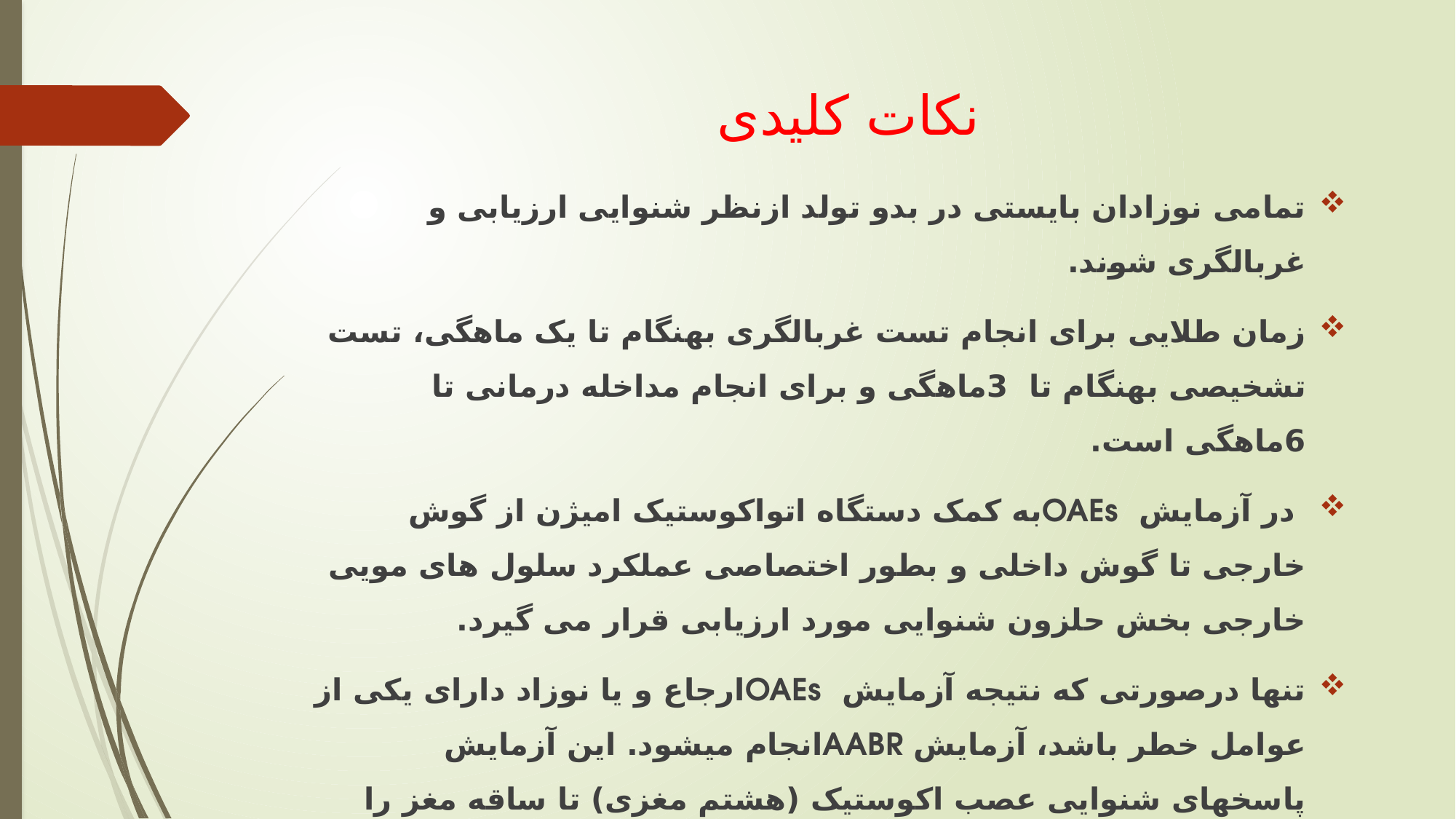

# نکات کلیدی
تمامی نوزادان بایستی در بدو تولد ازنظر شنوایی ارزیابی و غربالگری شوند.
زمان طلایی برای انجام تست غربالگری بهنگام تا یک ماهگی، تست تشخیصی بهنگام تا  3ماهگی و برای انجام مداخله درمانی تا  6ماهگی است.
 در آزمایش  OAEsبه کمک دستگاه اتواکوستیک امیژن از گوش خارجی تا گوش داخلی و بطور اختصاصی عملكرد سلول های مویی خارجی بخش حلزون شنوایی مورد ارزیابی قرار می گیرد.
تنها درصورتی که نتیجه آزمایش  OAEsارجاع و یا نوزاد دارای یكی از عوامل خطر باشد، آزمایش AABRانجام میشود. این آزمایش پاسخهای شنوایی عصب اکوستیک (هشتم مغزی) تا ساقه مغز را ارزیابی میکند و بصورت خودکار با استفاده از الكترودهای یكبار مصرف که روی سر نوزاد وصل می شوند، انجام میگردد.